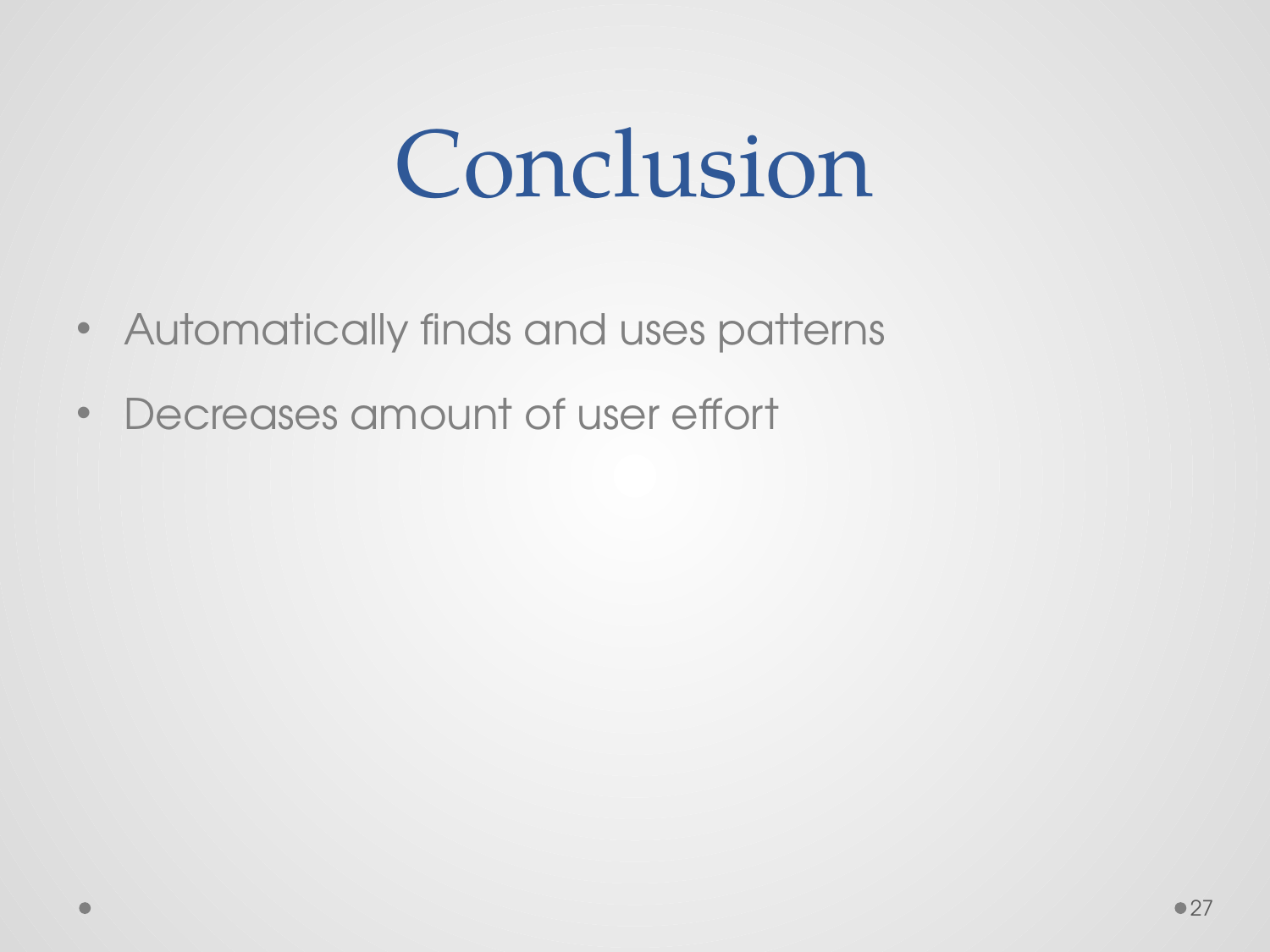

# Conclusion
Automatically finds and uses patterns
Decreases amount of user effort

27